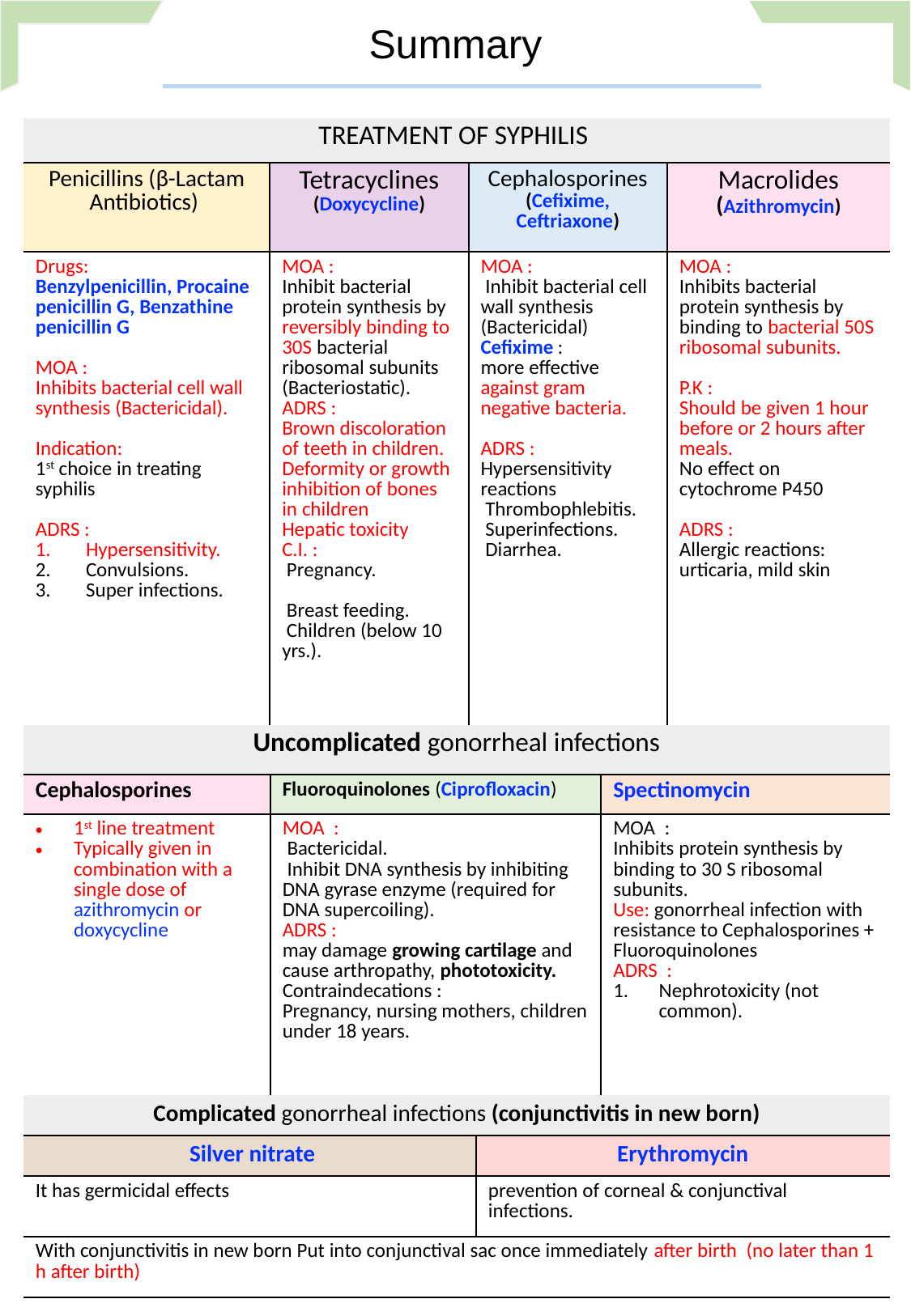

Summary
| TREATMENT OF SYPHILIS |  |  |  |
| --- | --- | --- | --- |
| Penicillins (β-Lactam Antibiotics) | Tetracyclines (Doxycycline) | Cephalosporines (Cefixime, Ceftriaxone) | Macrolides (Azithromycin) |
| Drugs: Benzylpenicillin, Procaine penicillin G, Benzathine penicillin G MOA : Inhibits bacterial cell wall synthesis (Bactericidal). Indication: 1st choice in treating syphilis ADRS : Hypersensitivity. Convulsions. Super infections. | MOA : Inhibit bacterial protein synthesis by reversibly binding to 30S bacterial ribosomal subunits (Bacteriostatic). ADRS : Brown discoloration of teeth in children. Deformity or growth inhibition of bones in children Hepatic toxicity C.I. : Pregnancy. Breast feeding. Children (below 10 yrs.). | MOA : Inhibit bacterial cell wall synthesis (Bactericidal) Cefixime : more effective against gram negative bacteria. ADRS : Hypersensitivity reactions Thrombophlebitis. Superinfections. Diarrhea. | MOA : Inhibits bacterial protein synthesis by binding to bacterial 50S ribosomal subunits. P.K : Should be given 1 hour before or 2 hours after meals. No effect on cytochrome P450 ADRS : Allergic reactions: urticaria, mild skin |
| Uncomplicated gonorrheal infections |  |  |
| --- | --- | --- |
| Cephalosporines | Fluoroquinolones (Ciprofloxacin) | Spectinomycin |
| 1st line treatment Typically given in combination with a single dose of azithromycin or doxycycline | MOA : Bactericidal. Inhibit DNA synthesis by inhibiting DNA gyrase enzyme (required for DNA supercoiling). ADRS : may damage growing cartilage and cause arthropathy, phototoxicity. Contraindecations : Pregnancy, nursing mothers, children under 18 years. | MOA : Inhibits protein synthesis by binding to 30 S ribosomal subunits. Use: gonorrheal infection with resistance to Cephalosporines + Fluoroquinolones ADRS : Nephrotoxicity (not common). |
| Complicated gonorrheal infections (conjunctivitis in new born) |  |
| --- | --- |
| Silver nitrate | Erythromycin |
| It has germicidal effects | prevention of corneal & conjunctival infections. |
| With conjunctivitis in new born Put into conjunctival sac once immediately after birth (no later than 1 h after birth) |  |